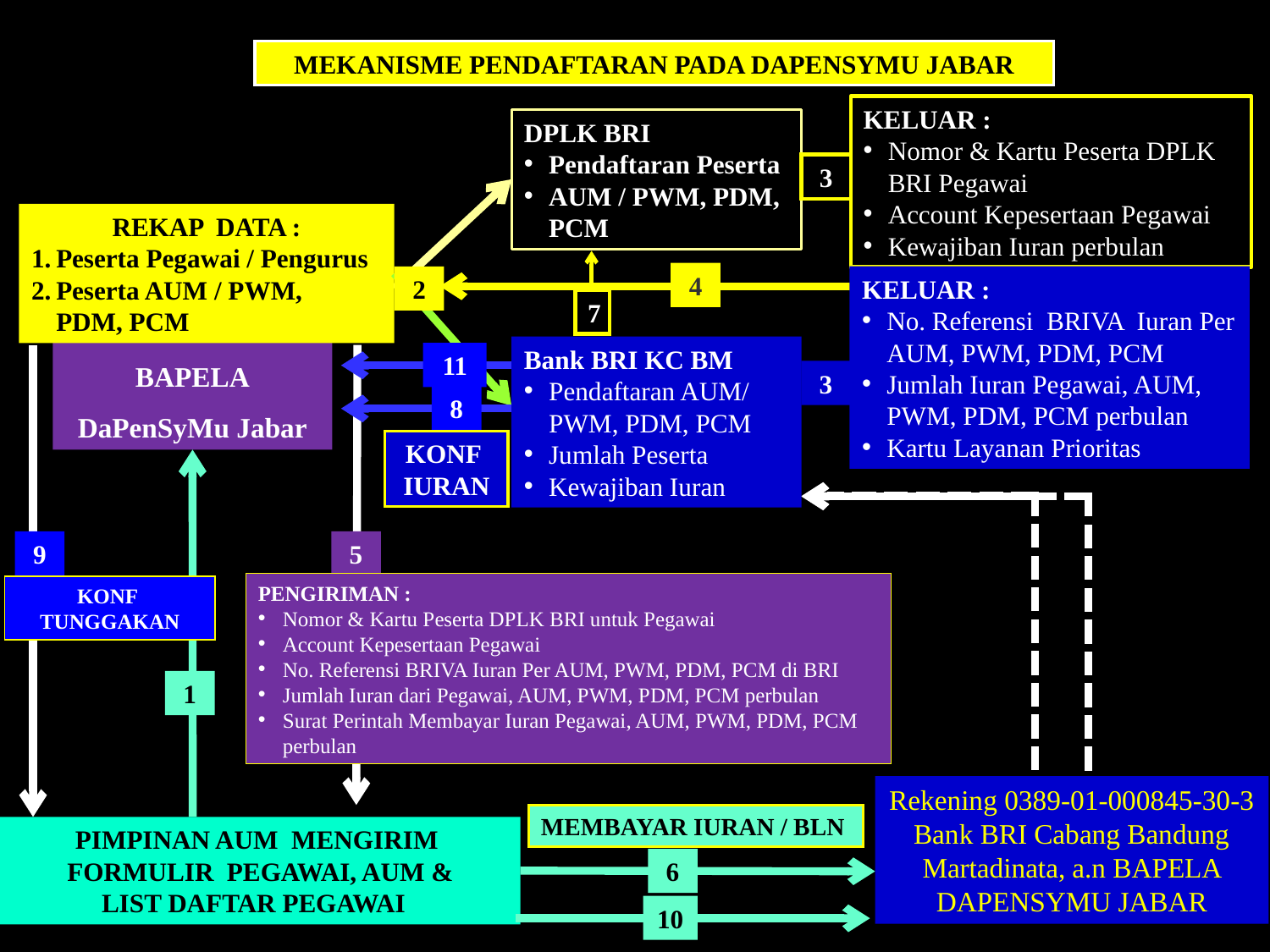

MEKANISME PENDAFTARAN PADA DAPENSYMU JABAR
KELUAR :
Nomor & Kartu Peserta DPLK BRI Pegawai
Account Kepesertaan Pegawai
Kewajiban Iuran perbulan
DPLK BRI
Pendaftaran Peserta
AUM / PWM, PDM, PCM
3
REKAP  DATA :
Peserta Pegawai / Pengurus
Peserta AUM / PWM,
PDM, PCM
4
KELUAR :
No. Referensi  BRIVA  Iuran Per AUM, PWM, PDM, PCM
Jumlah Iuran Pegawai, AUM, PWM, PDM, PCM perbulan
Kartu Layanan Prioritas
2
7
BAPELA
DaPenSyMu Jabar
Bank BRI KC BM
Pendaftaran AUM/ PWM, PDM, PCM
Jumlah Peserta
Kewajiban Iuran
11
3
8
KONF  IURAN
9
5
PENGIRIMAN :
Nomor & Kartu Peserta DPLK BRI untuk Pegawai
Account Kepesertaan Pegawai
No. Referensi BRIVA Iuran Per AUM, PWM, PDM, PCM di BRI
Jumlah Iuran dari Pegawai, AUM, PWM, PDM, PCM perbulan
Surat Perintah Membayar Iuran Pegawai, AUM, PWM, PDM, PCM perbulan
KONF
TUNGGAKAN
1
Rekening 0389-01-000845-30-3 Bank BRI Cabang Bandung Martadinata, a.n BAPELA DAPENSYMU JABAR
MEMBAYAR IURAN / BLN
PIMPINAN AUM  MENGIRIM
FORMULIR  PEGAWAI, AUM &
LIST DAFTAR PEGAWAI
6
10